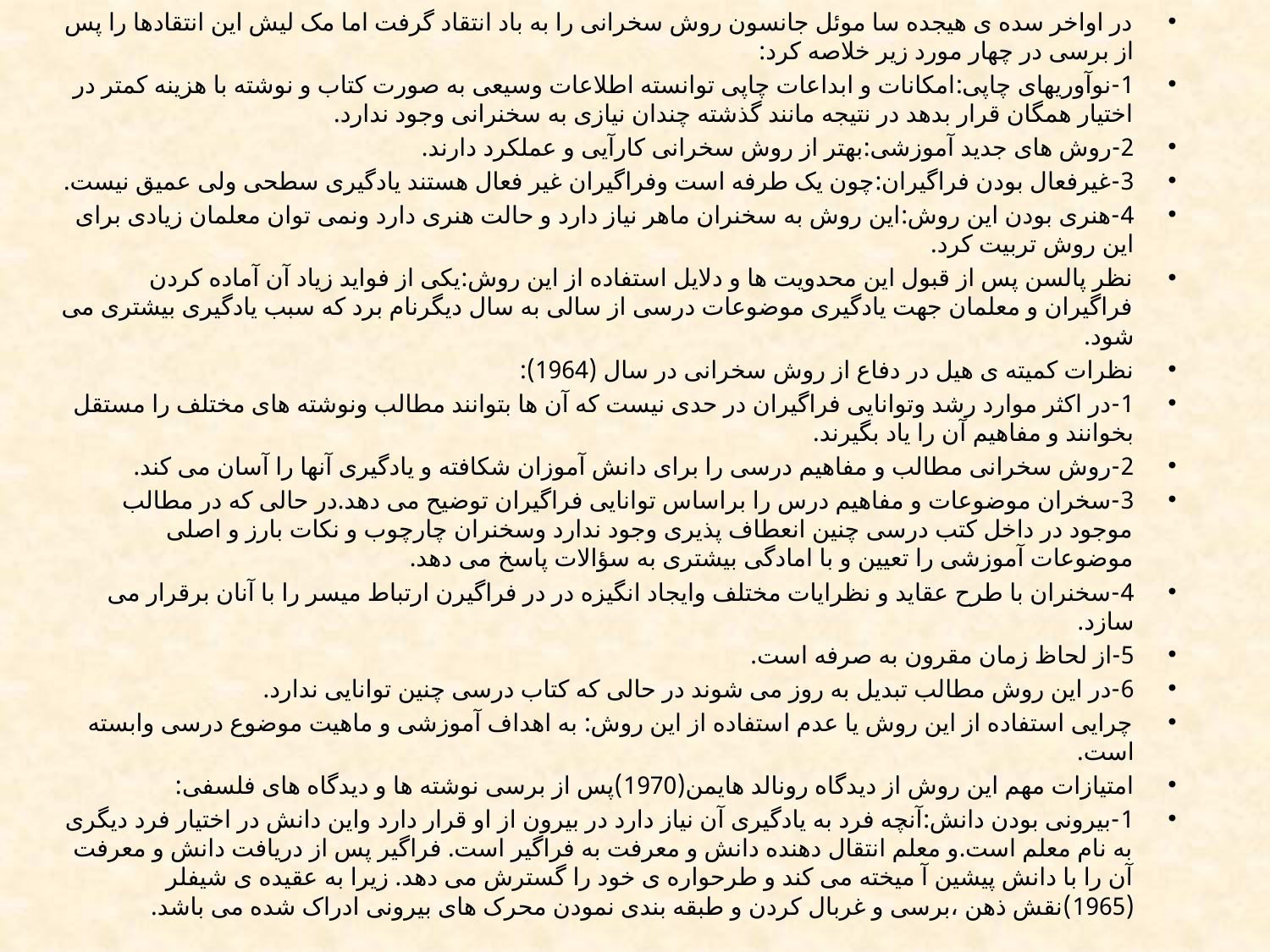

در اواخر سده ی هیجده سا موئل جانسون روش سخرانی را به باد انتقاد گرفت اما مک لیش این انتقادها را پس از برسی در چهار مورد زیر خلاصه کرد:
1-نوآوریهای چاپی:امکانات و ابداعات چاپی توانسته اطلاعات وسیعی به صورت کتاب و نوشته با هزینه کمتر در اختیار همگان قرار بدهد در نتیجه مانند گذشته چندان نیازی به سخنرانی وجود ندارد.
2-روش های جدید آموزشی:بهتر از روش سخرانی کارآیی و عملکرد دارند.
3-غیرفعال بودن فراگیران:چون یک طرفه است وفراگیران غیر فعال هستند یادگیری سطحی ولی عمیق نیست.
4-هنری بودن این روش:این روش به سخنران ماهر نیاز دارد و حالت هنری دارد ونمی توان معلمان زیادی برای این روش تربیت کرد.
نظر پالسن پس از قبول این محدویت ها و دلایل استفاده از این روش:یکی از فواید زیاد آن آماده کردن فراگیران و معلمان جهت یادگیری موضوعات درسی از سالی به سال دیگرنام برد که سبب یادگیری بیشتری می شود.
نظرات کمیته ی هیل در دفاع از روش سخرانی در سال (1964):
1-در اکثر موارد رشد وتوانایی فراگیران در حدی نیست که آن ها بتوانند مطالب ونوشته های مختلف را مستقل بخوانند و مفاهیم آن را یاد بگیرند.
2-روش سخرانی مطالب و مفاهیم درسی را برای دانش آموزان شکافته و یادگیری آنها را آسان می کند.
3-سخران موضوعات و مفاهیم درس را براساس توانایی فراگیران توضیح می دهد.در حالی که در مطالب موجود در داخل کتب درسی چنین انعطاف پذیری وجود ندارد وسخنران چارچوب و نکات بارز و اصلی موضوعات آموزشی را تعیین و با امادگی بیشتری به سؤالات پاسخ می دهد.
4-سخنران با طرح عقاید و نظرایات مختلف وایجاد انگیزه در در فراگیرن ارتباط میسر را با آنان برقرار می سازد.
5-از لحاظ زمان مقرون به صرفه است.
6-در این روش مطالب تبدیل به روز می شوند در حالی که کتاب درسی چنین توانایی ندارد.
چرایی استفاده از این روش یا عدم استفاده از این روش: به اهداف آموزشی و ماهیت موضوع درسی وابسته است.
امتیازات مهم این روش از دیدگاه رونالد هایمن(1970)پس از برسی نوشته ها و دیدگاه های فلسفی:
1-بیرونی بودن دانش:آنچه فرد به یادگیری آن نیاز دارد در بیرون از او قرار دارد واین دانش در اختیار فرد دیگری به نام معلم است.و معلم انتقال دهنده دانش و معرفت به فراگیر است. فراگیر پس از دریافت دانش و معرفت آن را با دانش پیشین آ میخته می کند و طرحواره ی خود را گسترش می دهد. زیرا به عقیده ی شیفلر (1965)نقش ذهن ،برسی و غربال کردن و طبقه بندی نمودن محرک های بیرونی ادراک شده می باشد.